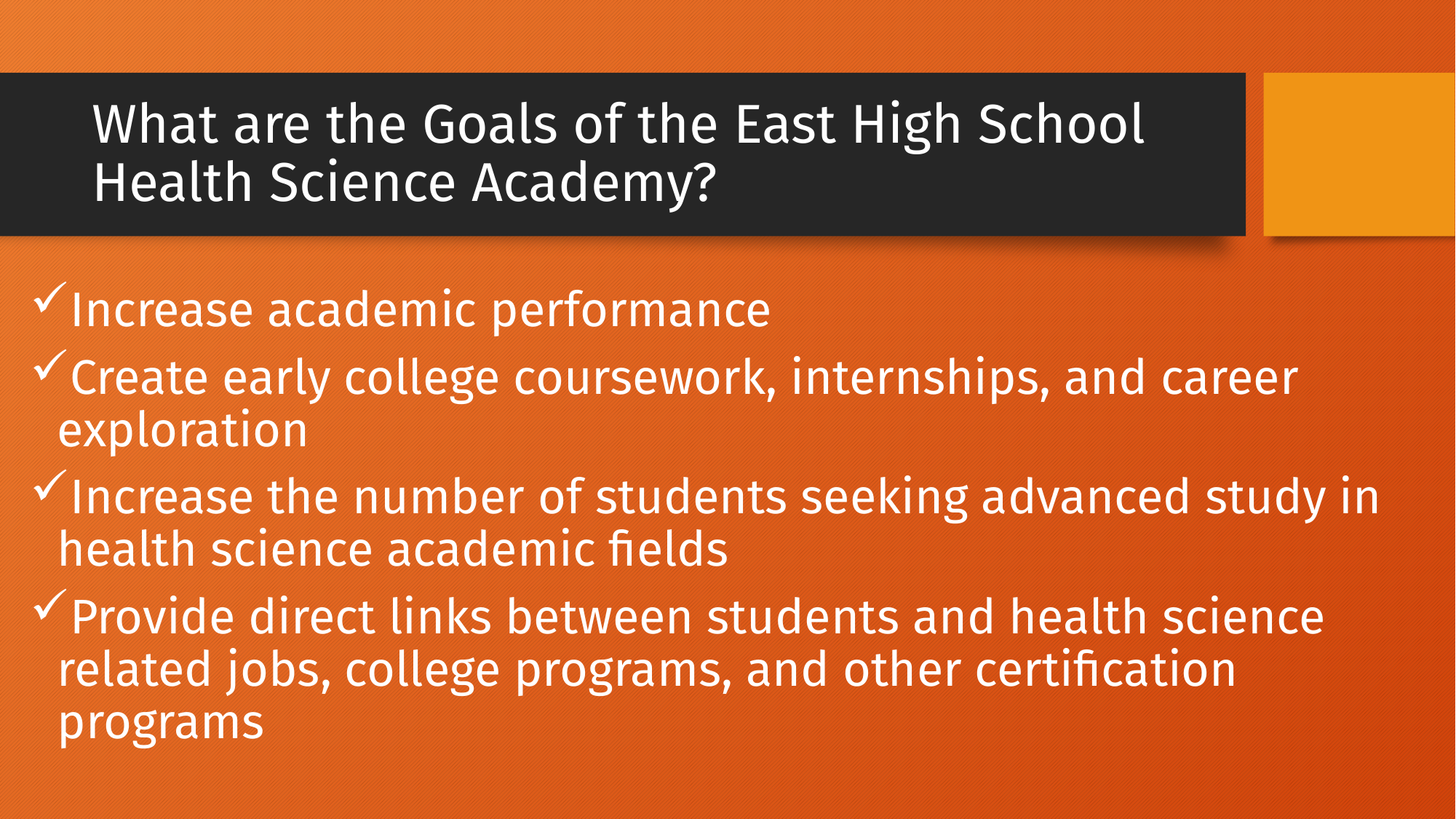

# What are the Goals of the East High School Health Science Academy?
Increase academic performance
Create early college coursework, internships, and career exploration
Increase the number of students seeking advanced study in health science academic fields
Provide direct links between students and health science related jobs, college programs, and other certification programs